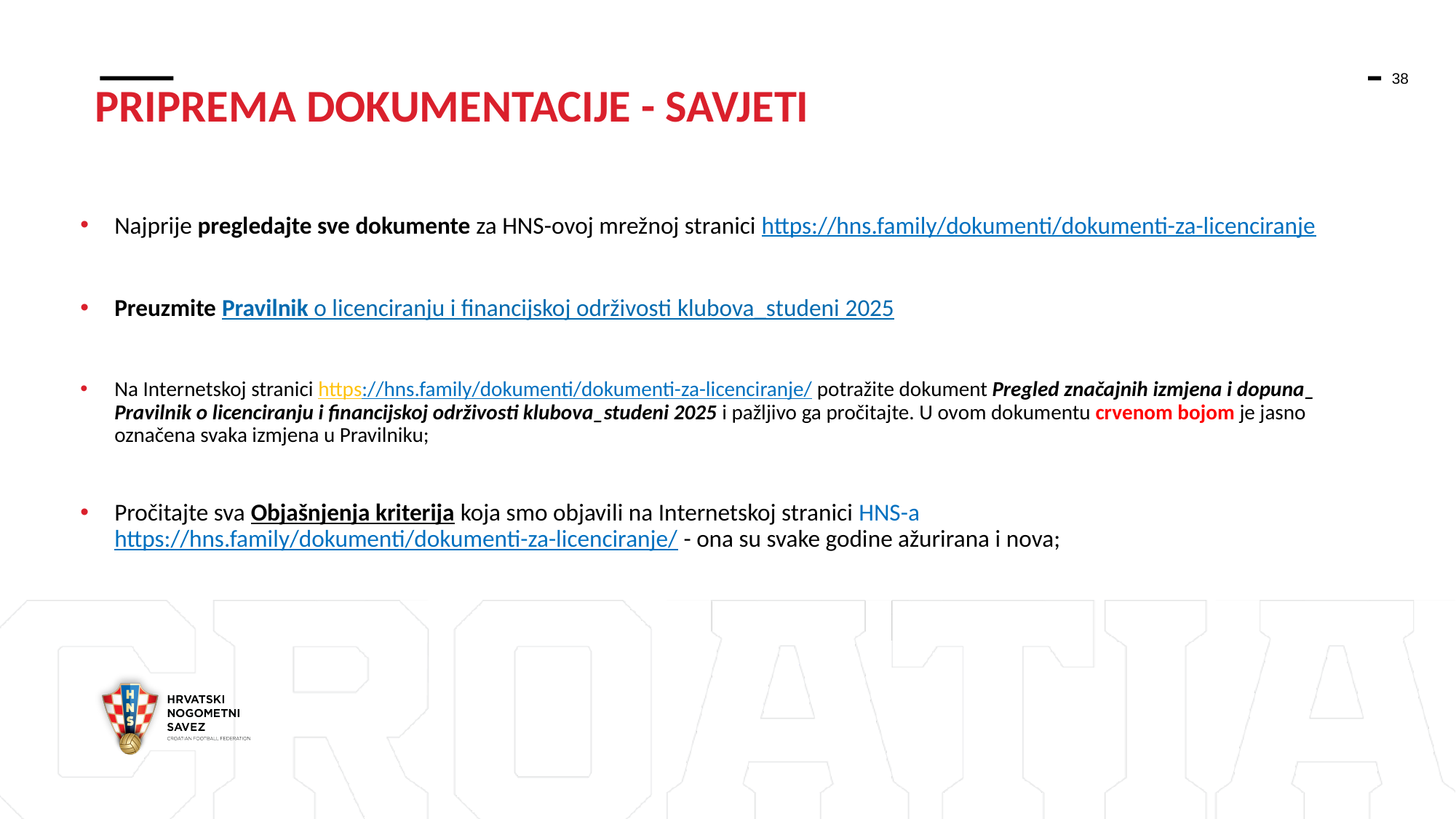

PRIPREMA DOKUMENTACIJE - SAVJETI
Najprije pregledajte sve dokumente za HNS-ovoj mrežnoj stranici https://hns.family/dokumenti/dokumenti-za-licenciranje

Preuzmite Pravilnik o licenciranju i financijskoj održivosti klubova_studeni 2025

Na Internetskoj stranici https://hns.family/dokumenti/dokumenti-za-licenciranje/ potražite dokument Pregled značajnih izmjena i dopuna_ Pravilnik o licenciranju i financijskoj održivosti klubova_studeni 2025 i pažljivo ga pročitajte. U ovom dokumentu crvenom bojom je jasno označena svaka izmjena u Pravilniku;

Pročitajte sva Objašnjenja kriterija koja smo objavili na Internetskoj stranici HNS-a  https://hns.family/dokumenti/dokumenti-za-licenciranje/ - ona su svake godine ažurirana i nova;